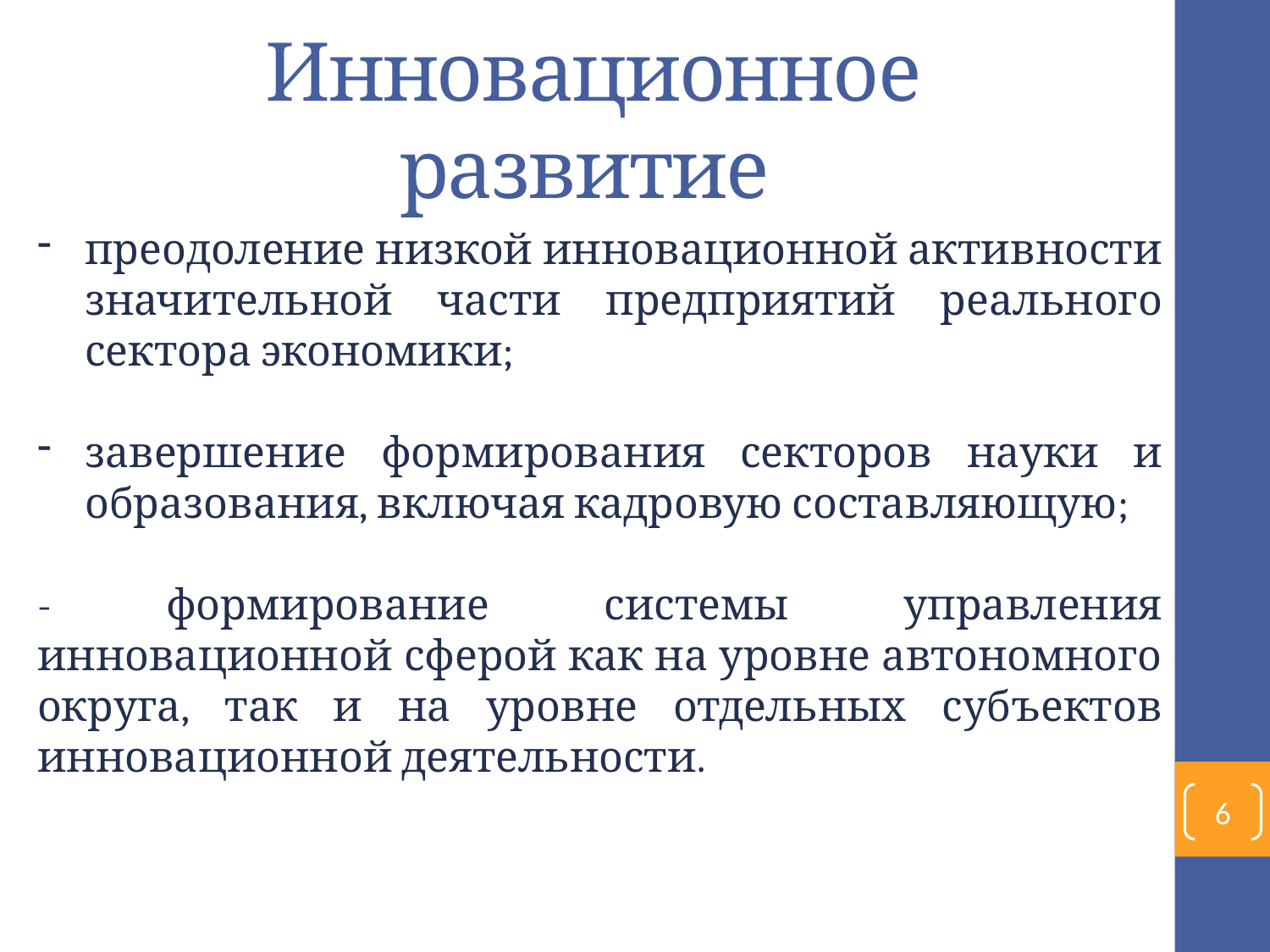

# Инновационное развитие
преодоление низкой инновационной активности значительной части предприятий реального сектора экономики;

завершение формирования секторов науки и образования, включая кадровую составляющую;

- формирование системы управления инновационной сферой как на уровне автономного округа, так и на уровне отдельных субъектов инновационной деятельности.
6